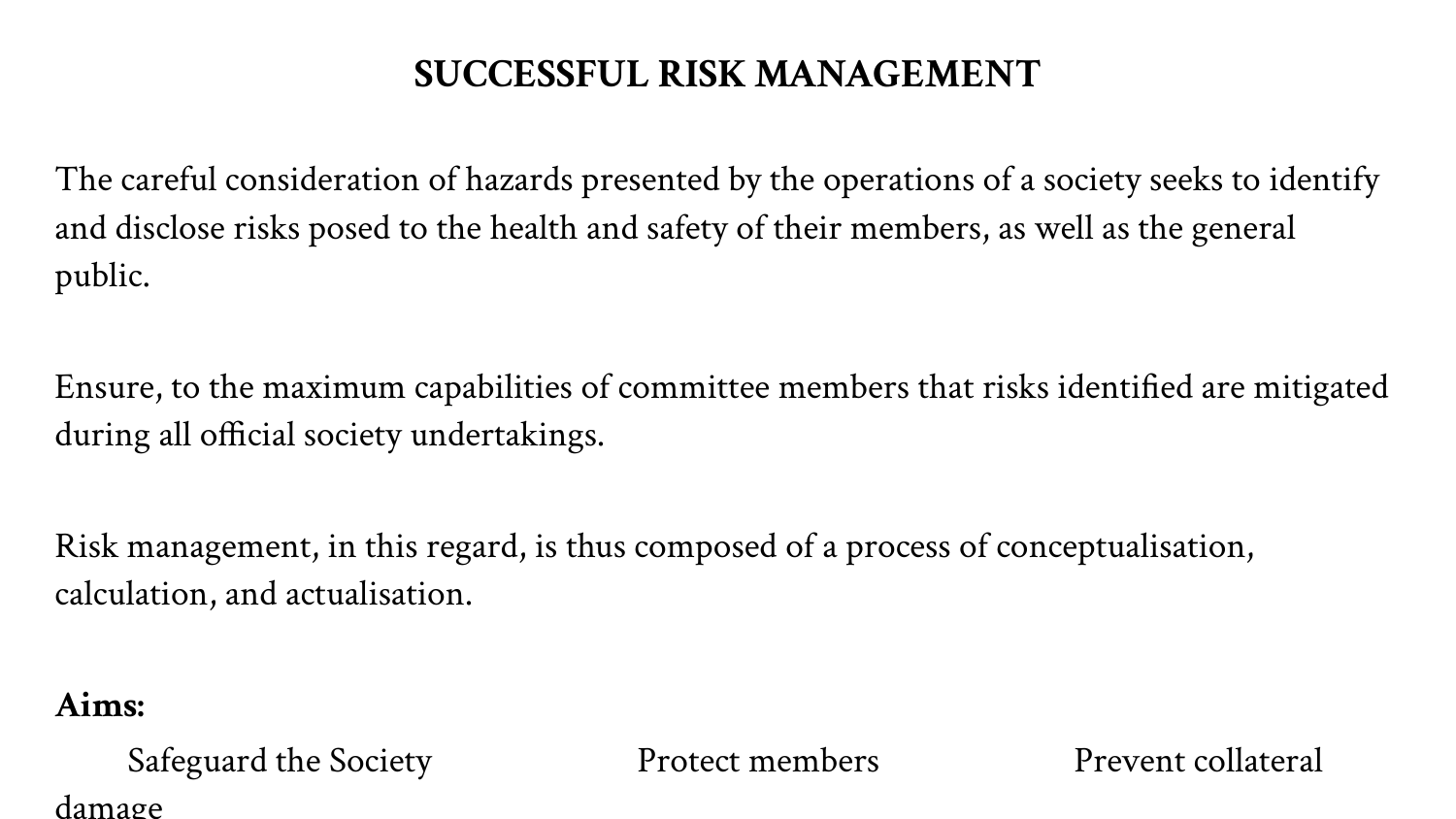

SUCCESSFUL RISK MANAGEMENT

The careful consideration of hazards presented by the operations of a society seeks to identify and disclose risks posed to the health and safety of their members, as well as the general public.

Ensure, to the maximum capabilities of committee members that risks identified are mitigated during all official society undertakings.

Risk management, in this regard, is thus composed of a process of conceptualisation, calculation, and actualisation.

Aims:
Safeguard the Society		Protect members		Prevent collateral damage